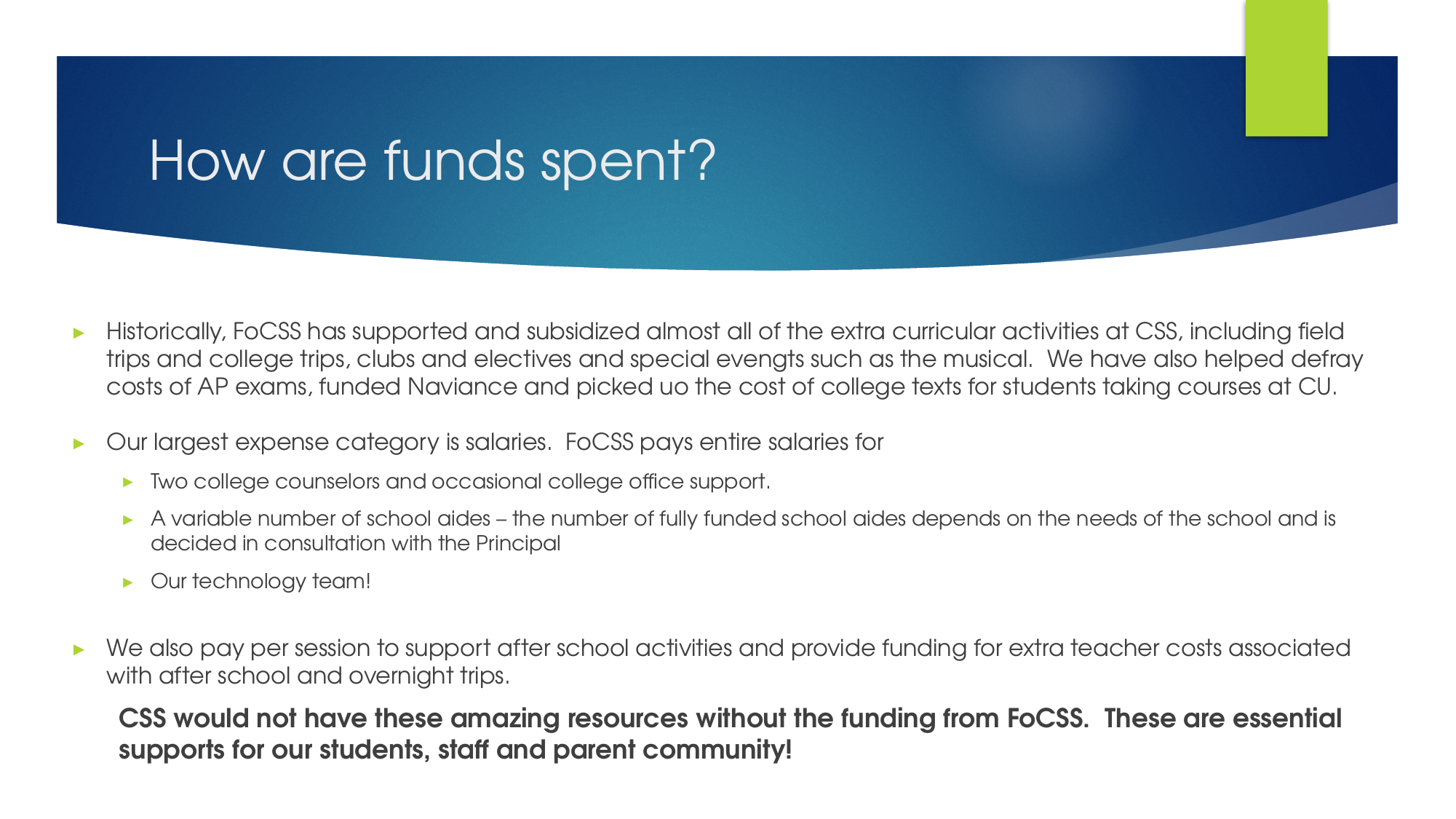

# How are funds spent?
Historically, FoCSS has supported and subsidized almost all of the extra curricular activities at CSS, including field trips and college trips, clubs and electives and special evengts such as the musical.  We have also helped defray costs of AP exams, funded Naviance and picked uo the cost of college texts for students taking courses at CU.

Our largest expense category is salaries.  FoCSS pays entire salaries for
Two college counselors and occasional college office support.
A variable number of school aides – the number of fully funded school aides depends on the needs of the school and is decided in consultation with the Principal
Our technology team!

We also pay per session to support after school activities and provide funding for extra teacher costs associated with after school and overnight trips.
CSS would not have these amazing resources without the funding from FoCSS.  These are essential supports for our students, staff and parent community!